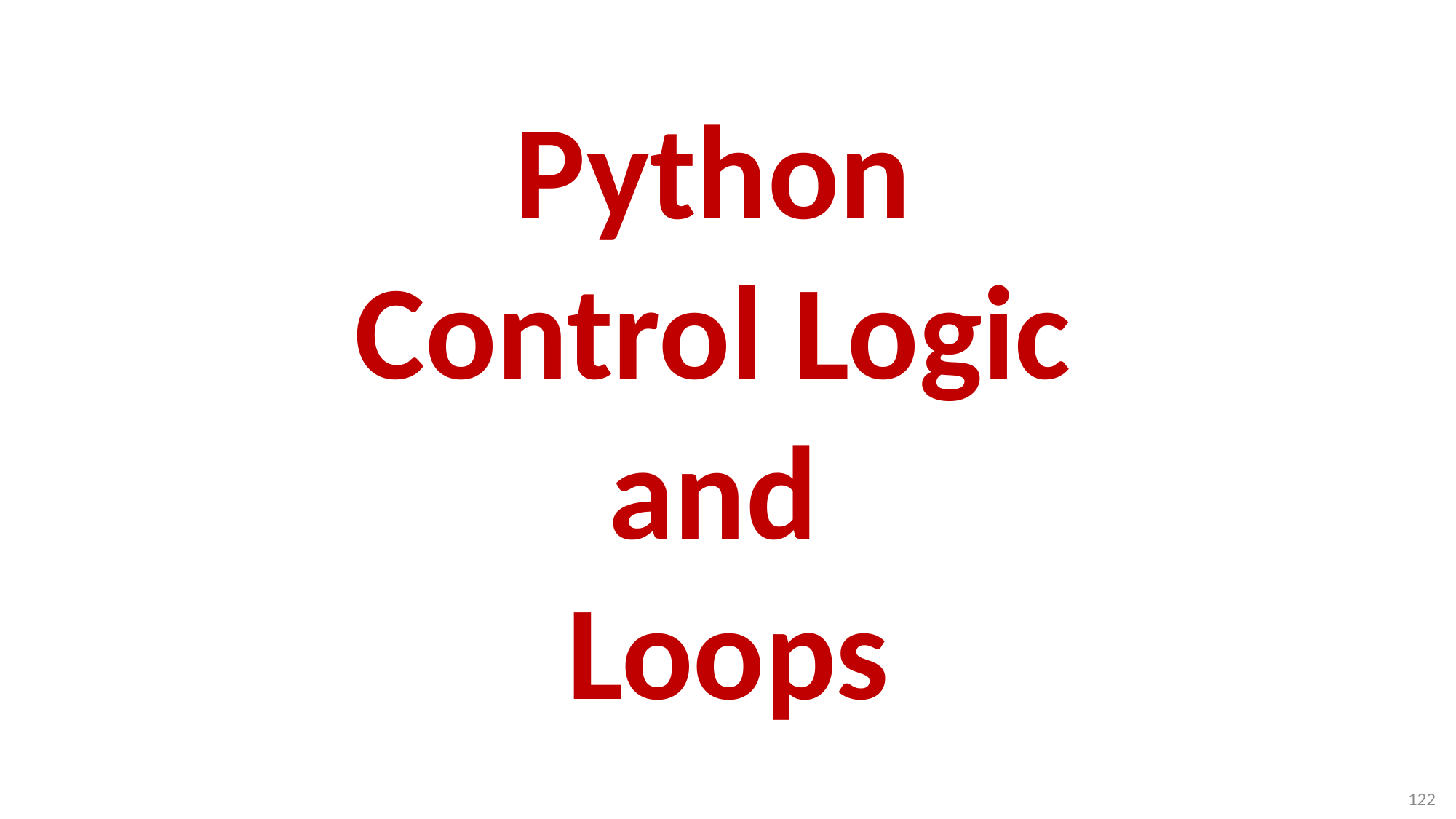

# Python Control Logic and Loops
122